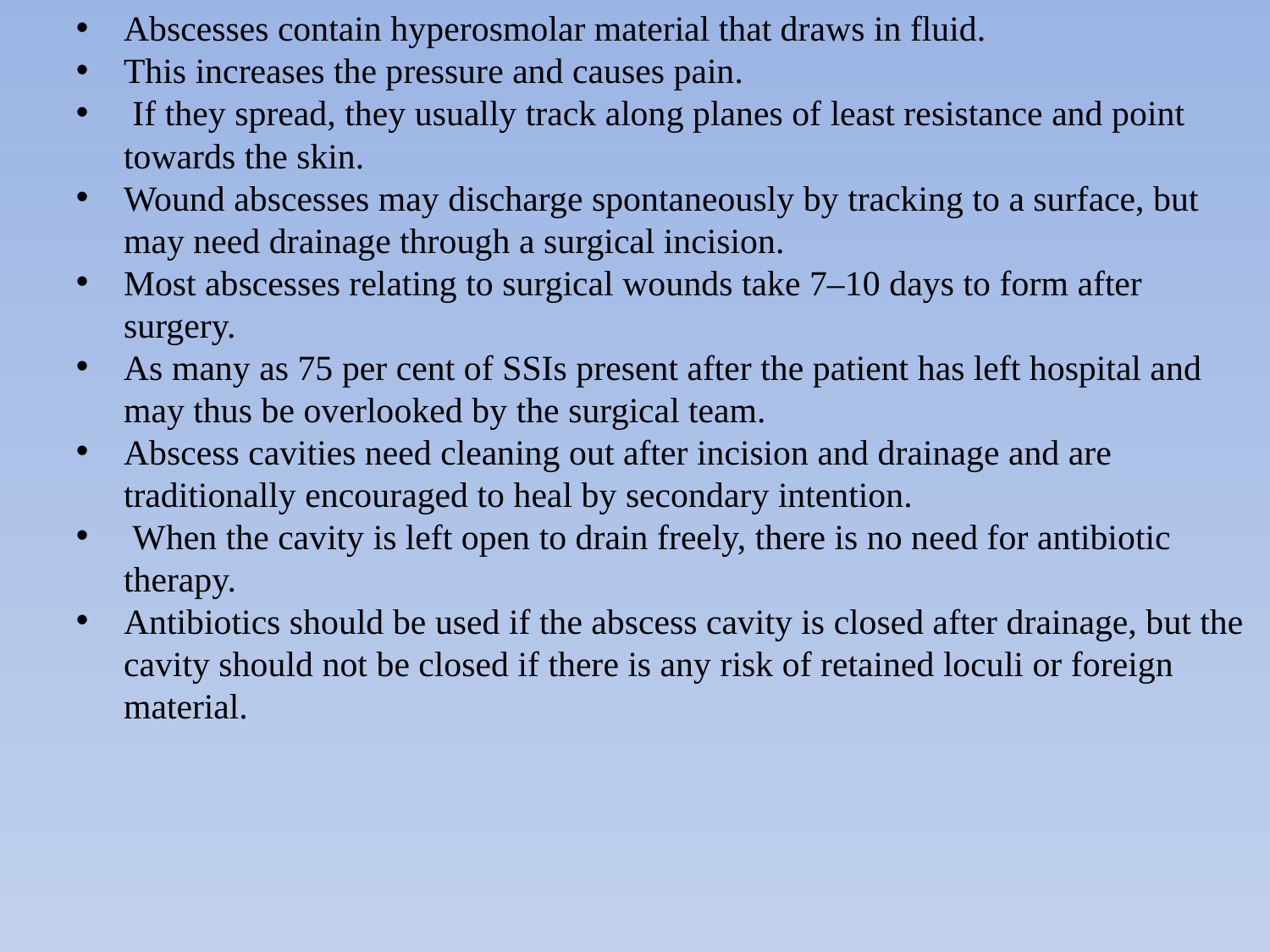

Abscesses contain hyperosmolar material that draws in fluid.
This increases the pressure and causes pain.
 If they spread, they usually track along planes of least resistance and point towards the skin.
Wound abscesses may discharge spontaneously by tracking to a surface, but may need drainage through a surgical incision.
Most abscesses relating to surgical wounds take 7–10 days to form after surgery.
As many as 75 per cent of SSIs present after the patient has left hospital and may thus be overlooked by the surgical team.
Abscess cavities need cleaning out after incision and drainage and are traditionally encouraged to heal by secondary intention.
 When the cavity is left open to drain freely, there is no need for antibiotic therapy.
Antibiotics should be used if the abscess cavity is closed after drainage, but the cavity should not be closed if there is any risk of retained loculi or foreign material.